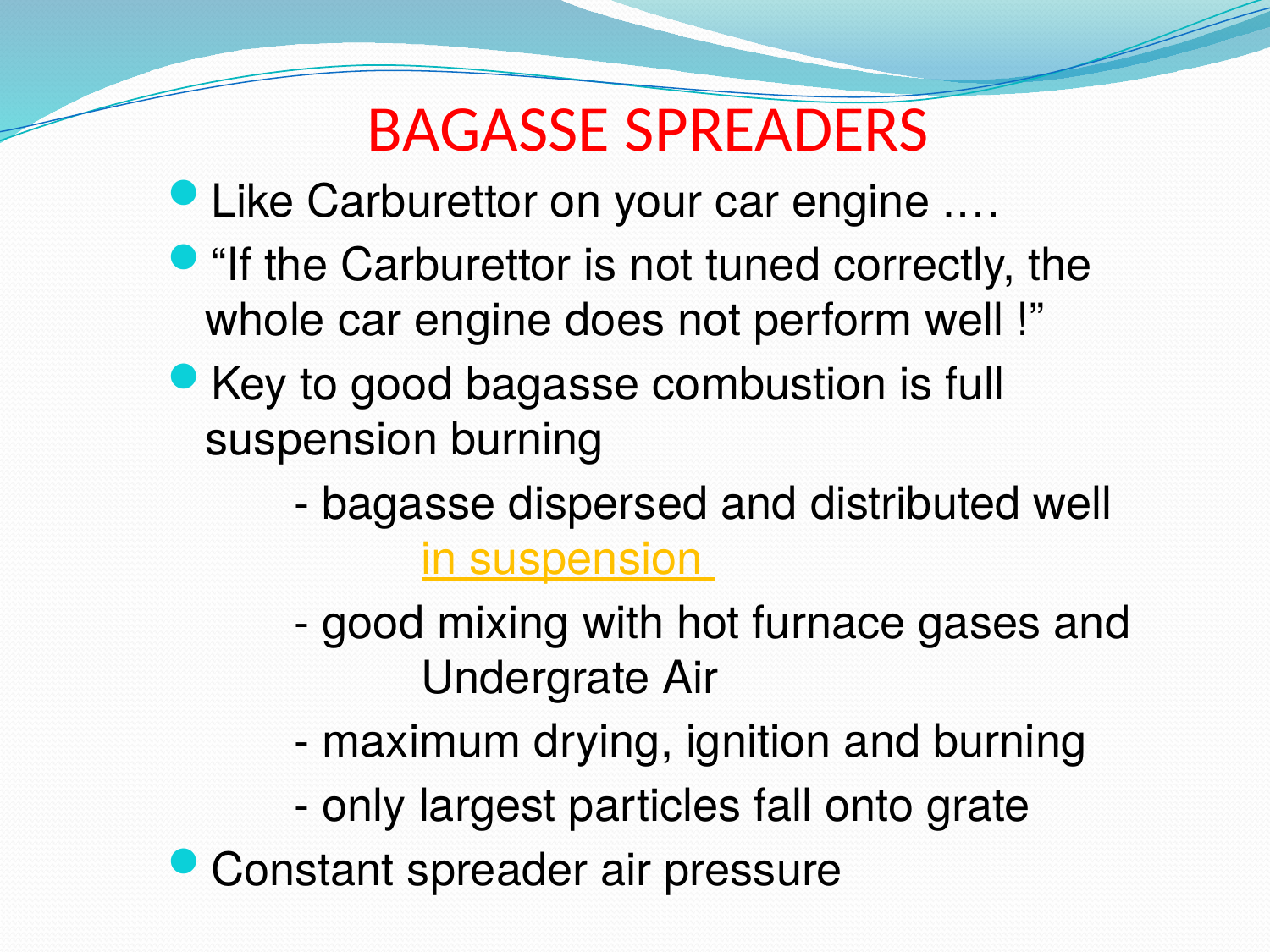

# BAGASSE SPREADERS
Like Carburettor on your car engine .…
“If the Carburettor is not tuned correctly, the whole car engine does not perform well !”
Key to good bagasse combustion is full suspension burning
	- bagasse dispersed and distributed well 		in suspension
	- good mixing with hot furnace gases and 		Undergrate Air
	- maximum drying, ignition and burning
	- only largest particles fall onto grate
Constant spreader air pressure